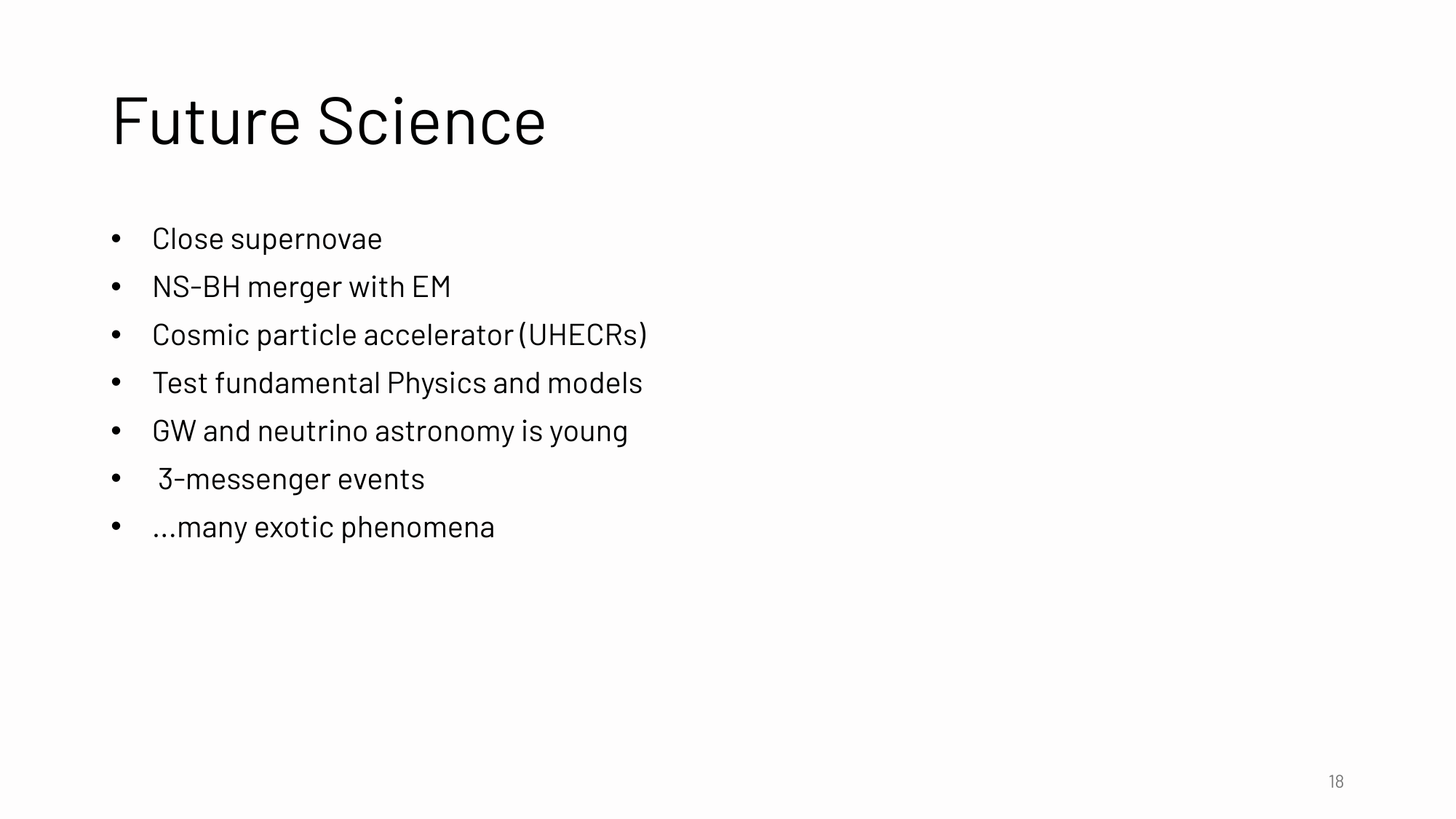

# Future Science
Close supernovae
NS-BH merger with EM
Cosmic particle accelerator (UHECRs)
Test fundamental Physics and models
GW and neutrino astronomy is young
 3-messenger events
...many exotic phenomena

18